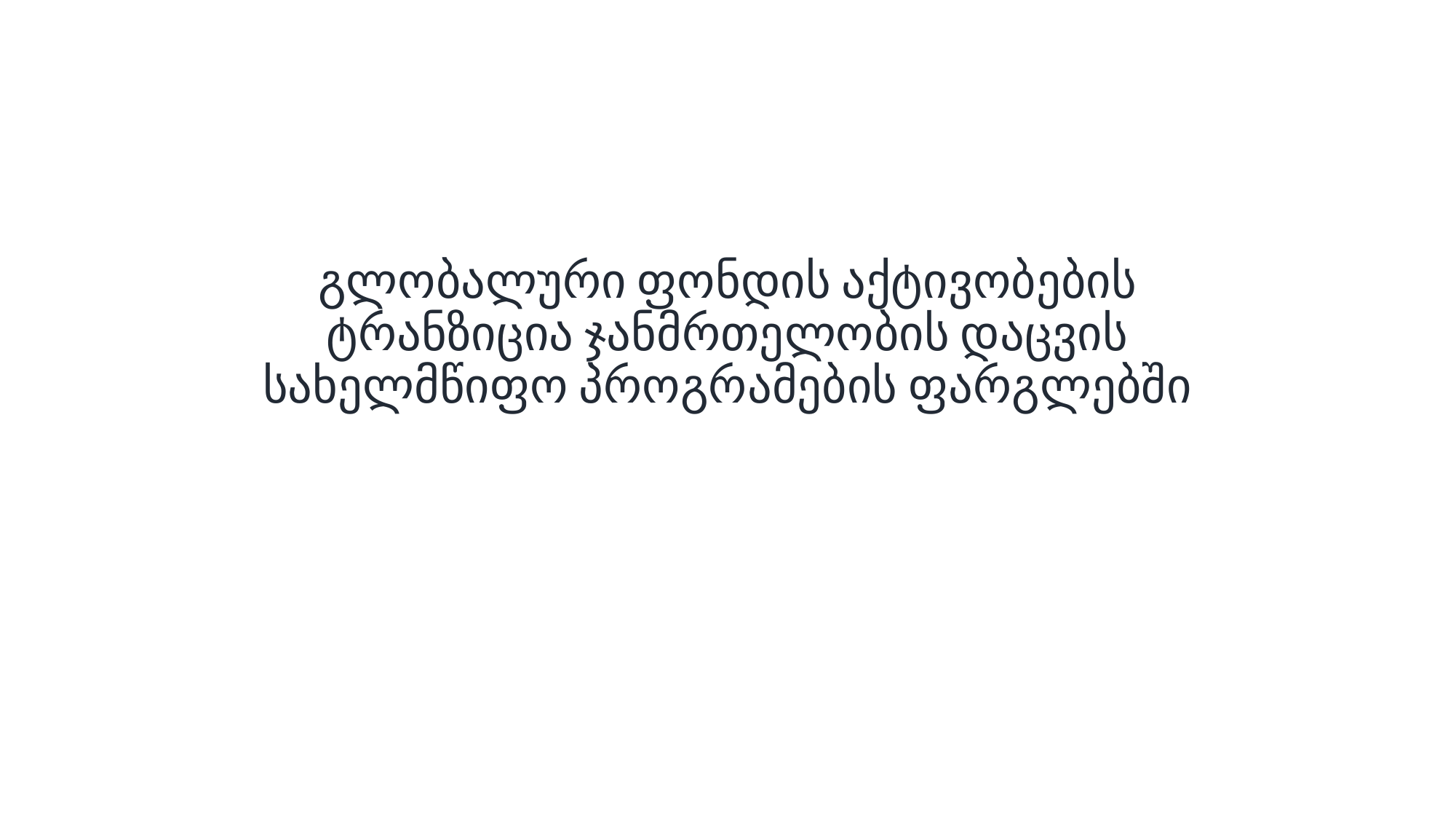

# გლობალური ფონდის აქტივობების ტრანზიცია ჯანმრთელობის დაცვის სახელმწიფო პროგრამების ფარგლებში